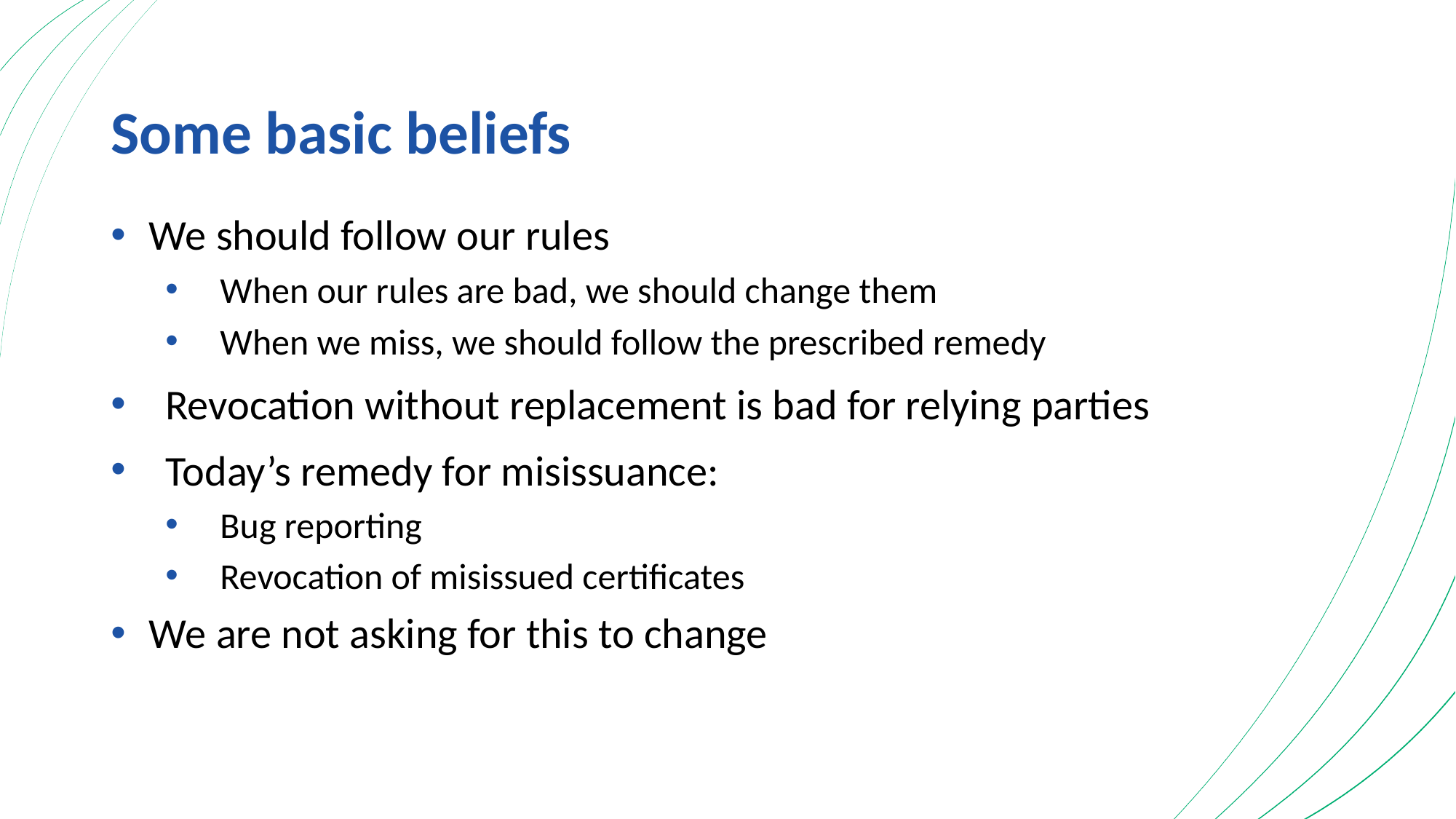

# Some basic beliefs
We should follow our rules
When our rules are bad, we should change them
When we miss, we should follow the prescribed remedy
Revocation without replacement is bad for relying parties
Today’s remedy for misissuance:
Bug reporting
Revocation of misissued certificates
We are not asking for this to change